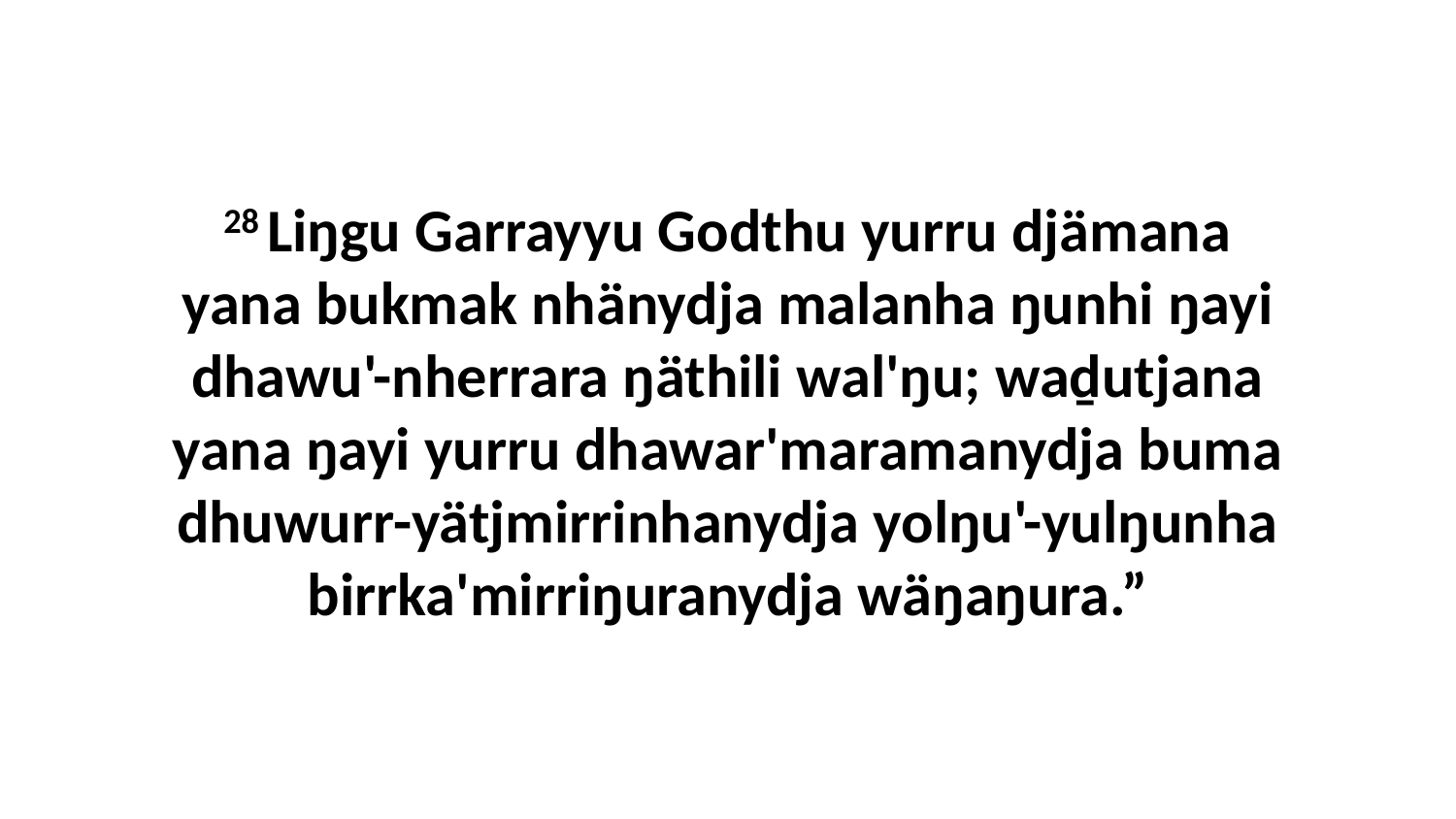

28 Liŋgu Garrayyu Godthu yurru djämana yana bukmak nhänydja malanha ŋunhi ŋayi dhawu'-nherrara ŋäthili wal'ŋu; waḏutjana yana ŋayi yurru dhawar'maramanydja buma dhuwurr-yätjmirrinhanydja yolŋu'-yulŋunha birrka'mirriŋuranydja wäŋaŋura.”